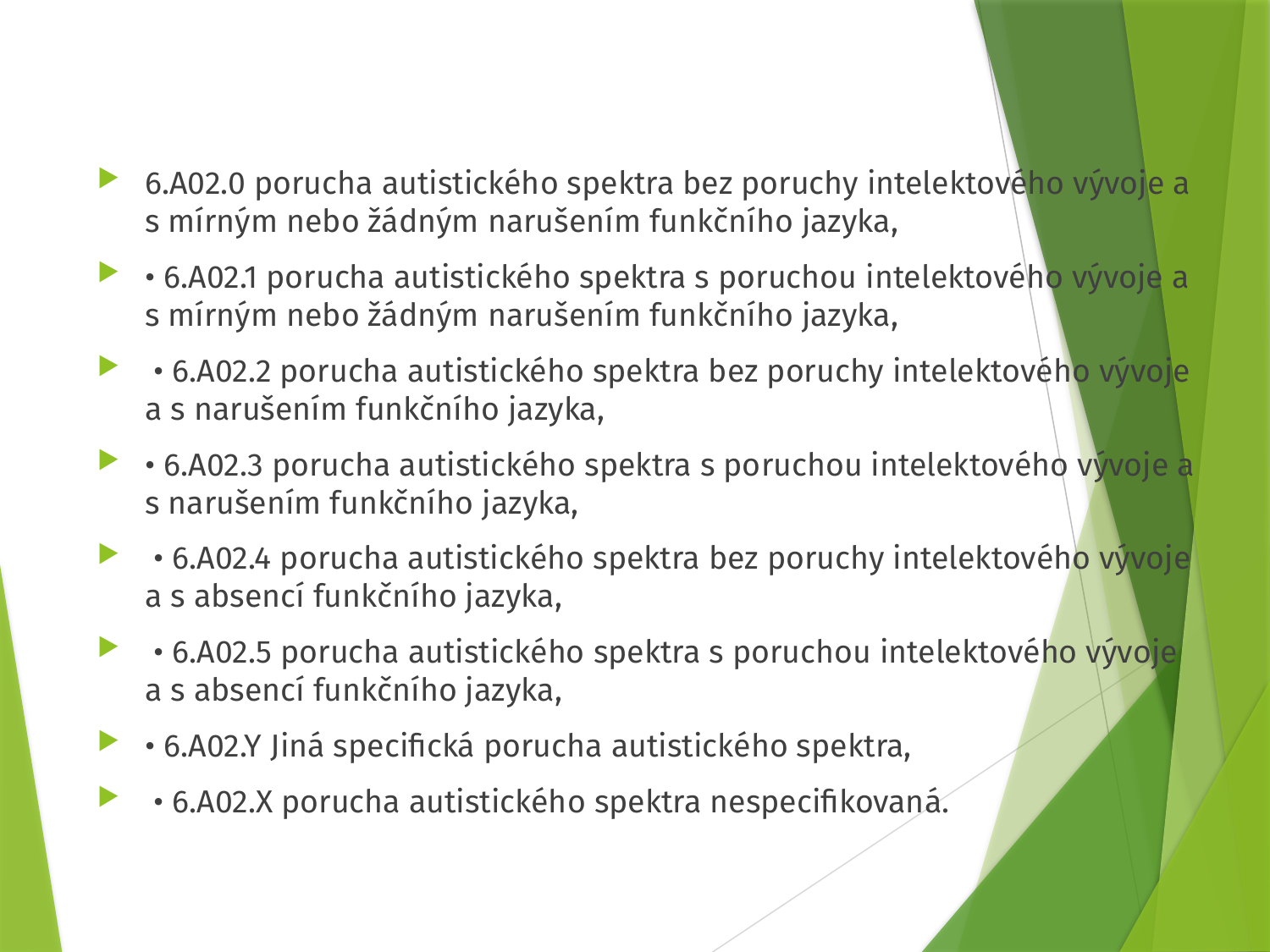

#
6.A02.0 porucha autistického spektra bez poruchy intelektového vývoje a s mírným nebo žádným narušením funkčního jazyka,
• 6.A02.1 porucha autistického spektra s poruchou intelektového vývoje a s mírným nebo žádným narušením funkčního jazyka,
 • 6.A02.2 porucha autistického spektra bez poruchy intelektového vývoje a s narušením funkčního jazyka,
• 6.A02.3 porucha autistického spektra s poruchou intelektového vývoje a s narušením funkčního jazyka,
 • 6.A02.4 porucha autistického spektra bez poruchy intelektového vývoje a s absencí funkčního jazyka,
 • 6.A02.5 porucha autistického spektra s poruchou intelektového vývoje a s absencí funkčního jazyka,
• 6.A02.Y Jiná specifická porucha autistického spektra,
 • 6.A02.X porucha autistického spektra nespecifikovaná.